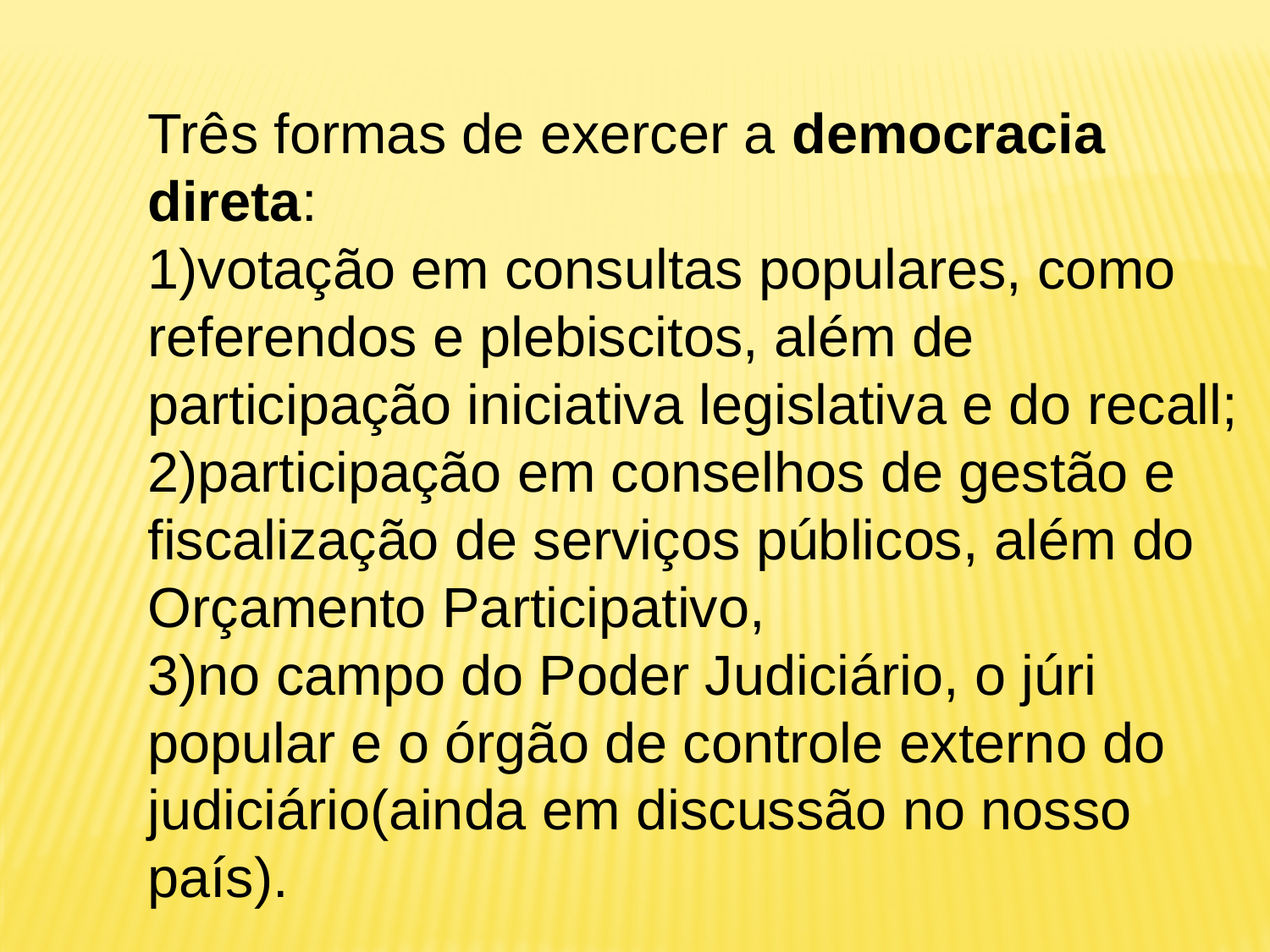

Três formas de exercer a democracia direta:
1)votação em consultas populares, como referendos e plebiscitos, além de participação iniciativa legislativa e do recall;
2)participação em conselhos de gestão e fiscalização de serviços públicos, além do Orçamento Participativo,
3)no campo do Poder Judiciário, o júri popular e o órgão de controle externo do judiciário(ainda em discussão no nosso país).